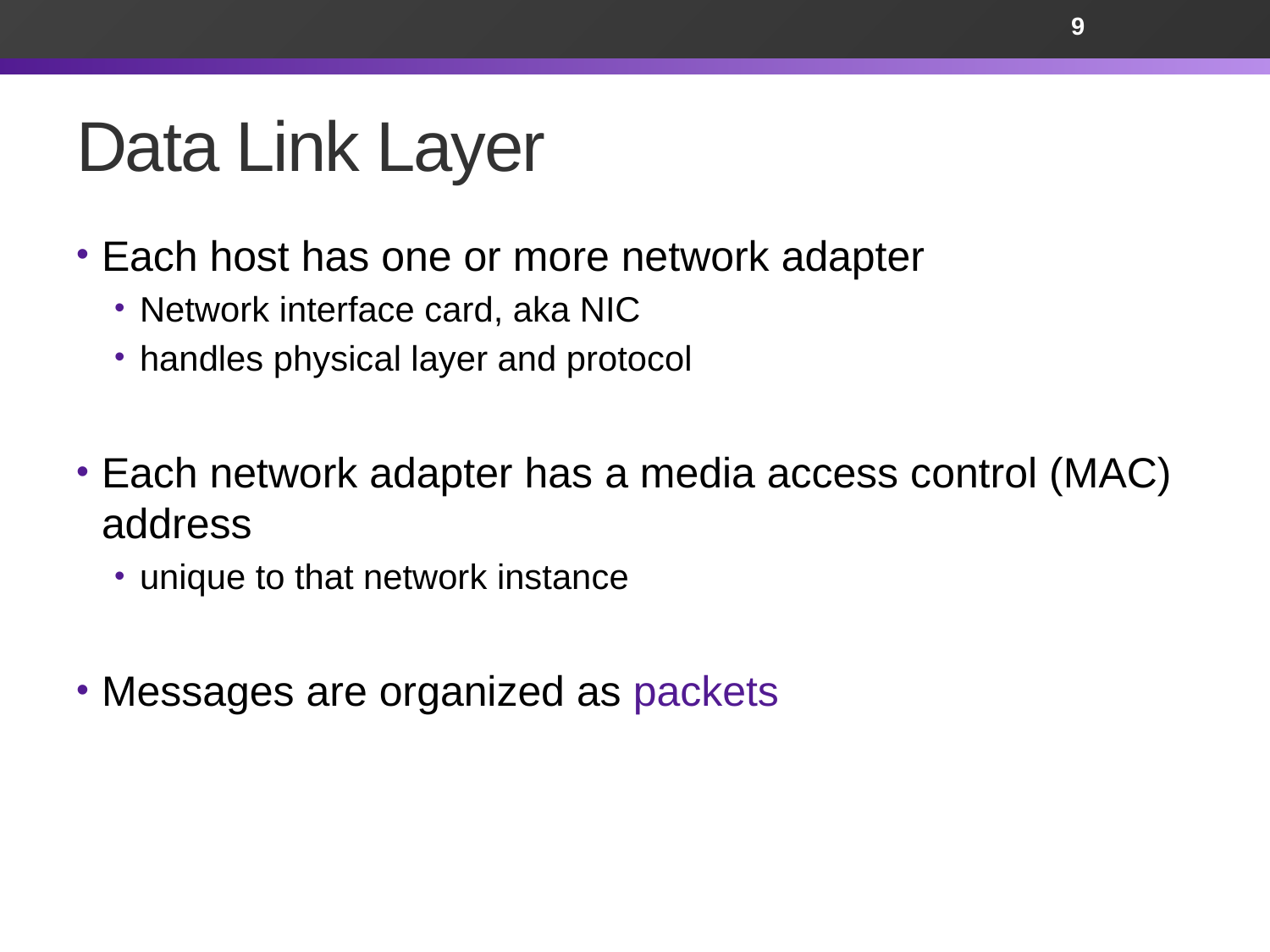

9
# Data Link Layer
Each host has one or more network adapter
Network interface card, aka NIC
handles physical layer and protocol

Each network adapter has a media access control (MAC) address
unique to that network instance

Messages are organized as packets